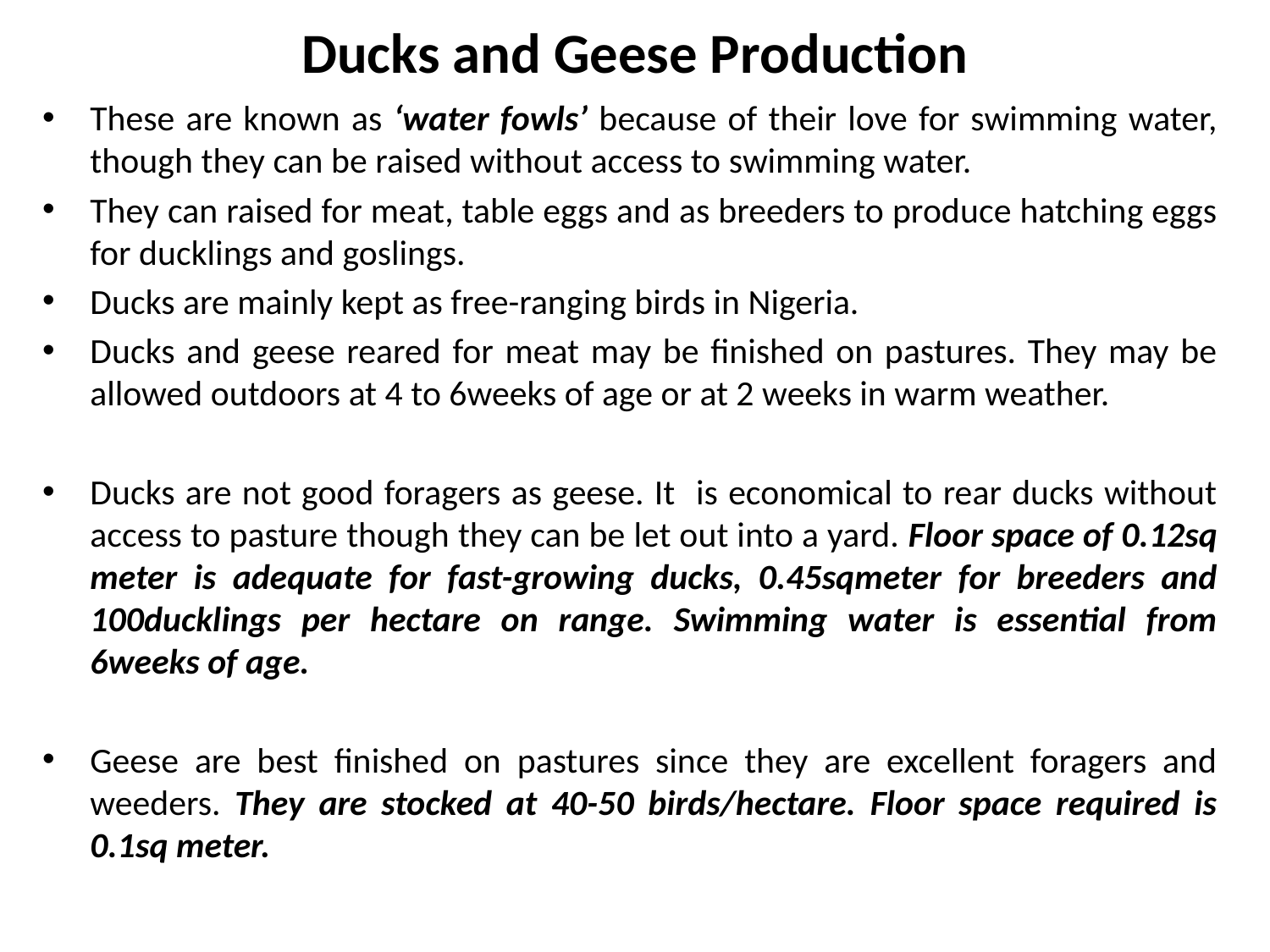

# Ducks and Geese Production
These are known as ‘water fowls’ because of their love for swimming water, though they can be raised without access to swimming water.
They can raised for meat, table eggs and as breeders to produce hatching eggs for ducklings and goslings.
Ducks are mainly kept as free-ranging birds in Nigeria.
Ducks and geese reared for meat may be finished on pastures. They may be allowed outdoors at 4 to 6weeks of age or at 2 weeks in warm weather.

Ducks are not good foragers as geese. It  is economical to rear ducks without access to pasture though they can be let out into a yard. Floor space of 0.12sq meter is adequate for fast-growing ducks, 0.45sqmeter for breeders and 100ducklings per hectare on range. Swimming water is essential from 6weeks of age.

Geese are best finished on pastures since they are excellent foragers and weeders. They are stocked at 40-50 birds/hectare. Floor space required is 0.1sq meter.